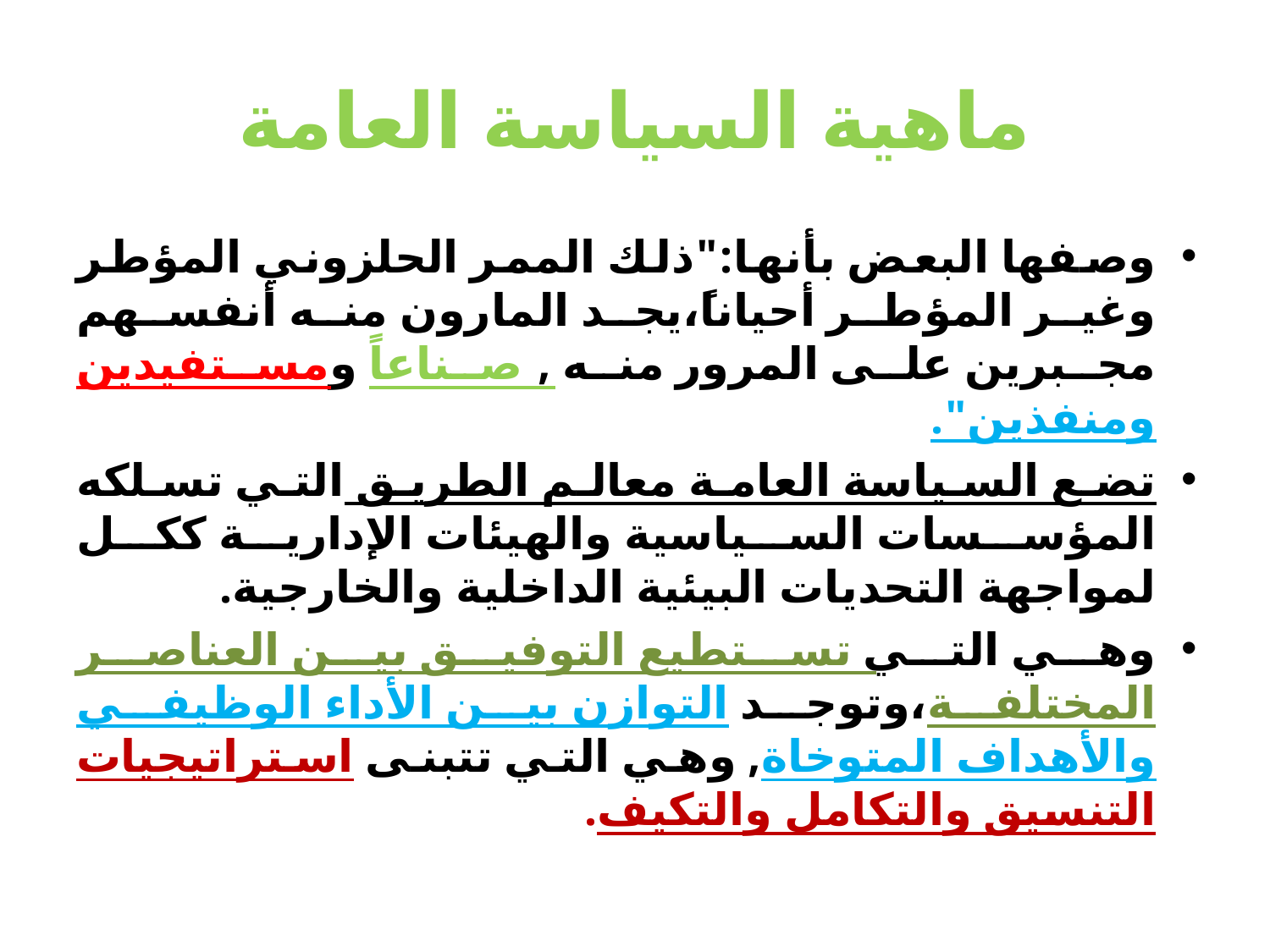

# ماهية السياسة العامة
وصفها البعض بأنها:"ذلك الممر الحلزوني المؤطر وغير المؤطر أحياناً،يجد المارون منه أنفسهم مجبرين على المرور منه , صناعاً ومستفيدين ومنفذين".
تضع السياسة العامة معالم الطريق التي تسلكه المؤسسات السياسية والهيئات الإدارية ككل لمواجهة التحديات البيئية الداخلية والخارجية.
وهي التي تستطيع التوفيق بين العناصر المختلفة،وتوجد التوازن بين الأداء الوظيفي والأهداف المتوخاة, وهي التي تتبنى استراتيجيات التنسيق والتكامل والتكيف.